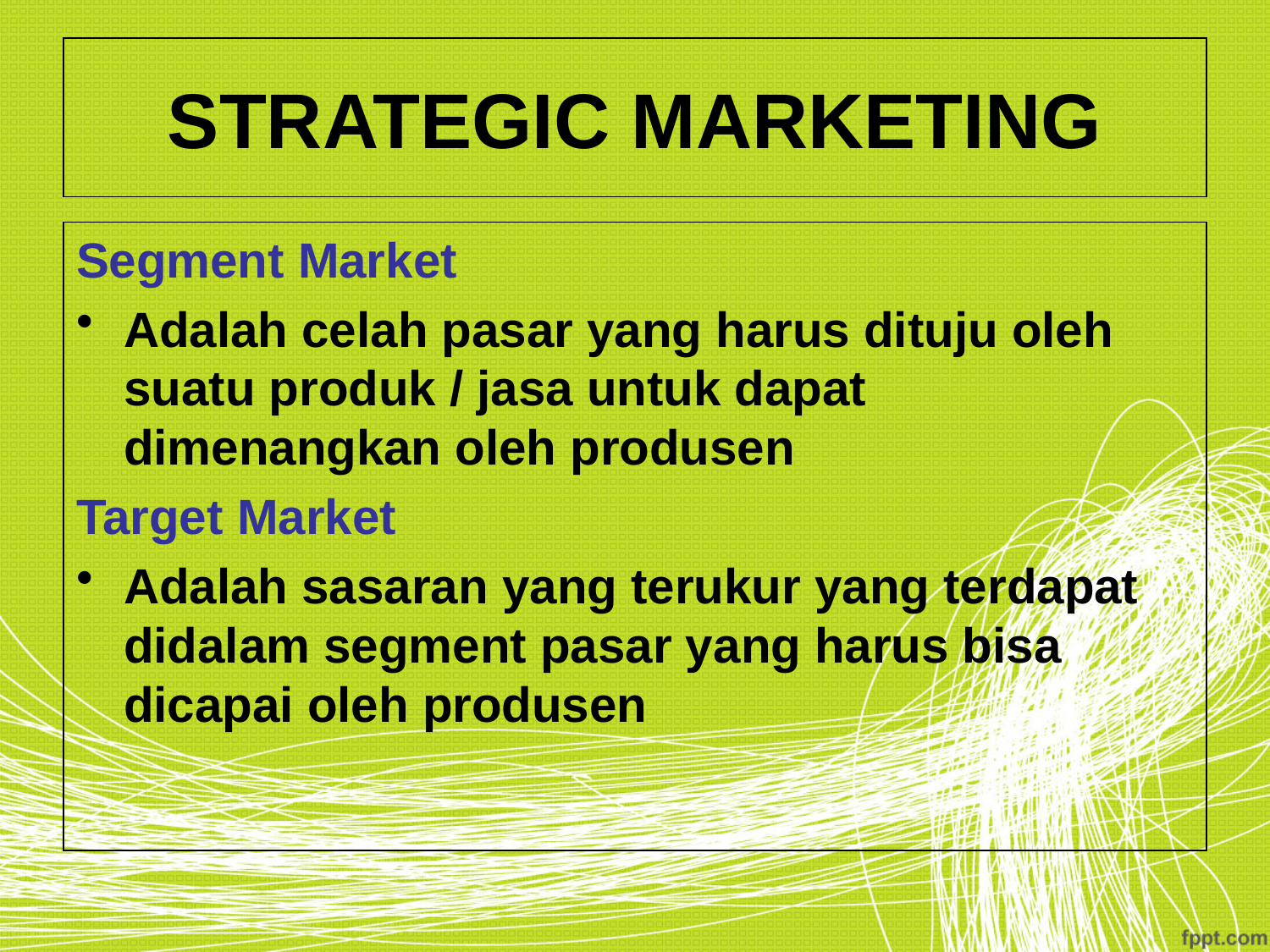

# STRATEGIC MARKETING
Segment Market
Adalah celah pasar yang harus dituju oleh suatu produk / jasa untuk dapat dimenangkan oleh produsen
Target Market
Adalah sasaran yang terukur yang terdapat didalam segment pasar yang harus bisa dicapai oleh produsen